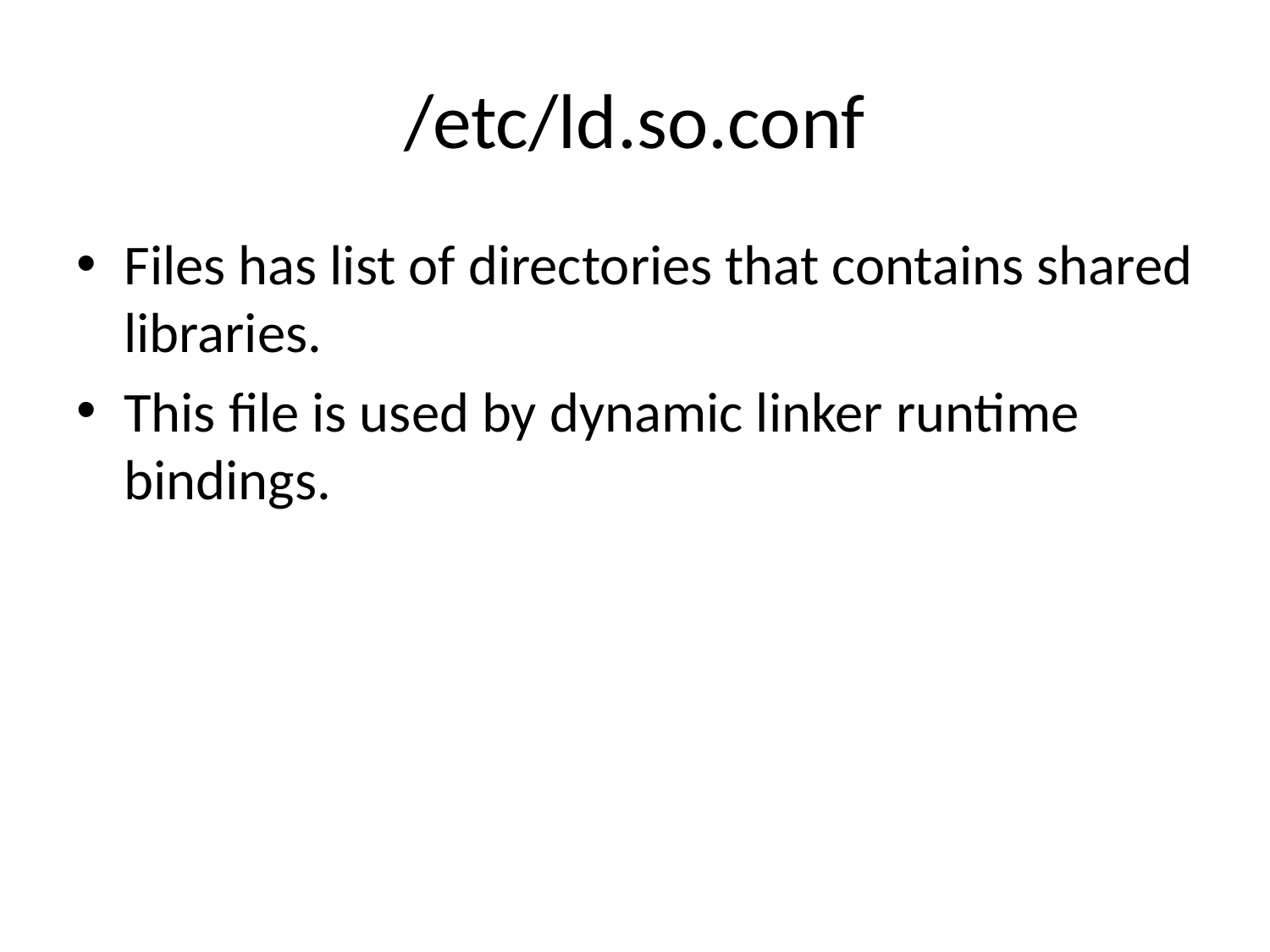

# /etc/ld.so.conf
Files has list of directories that contains shared libraries.
This file is used by dynamic linker runtime bindings.